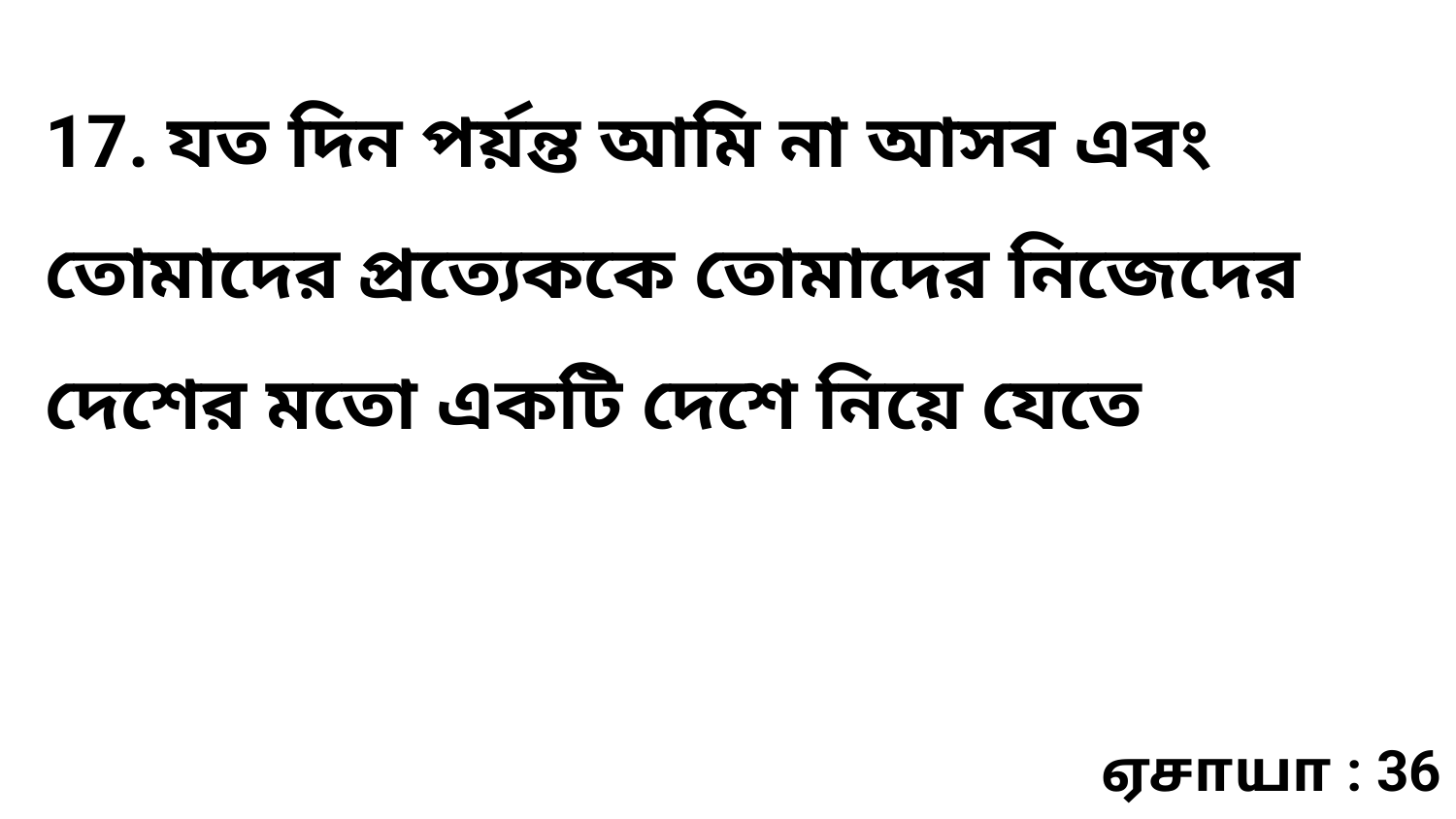

17. যত দিন পর্য়ন্ত আমি না আসব এবং তোমাদের প্রত্যেককে তোমাদের নিজেদের দেশের মতো একটি দেশে নিয়ে যেতে
ஏசாயா : 36